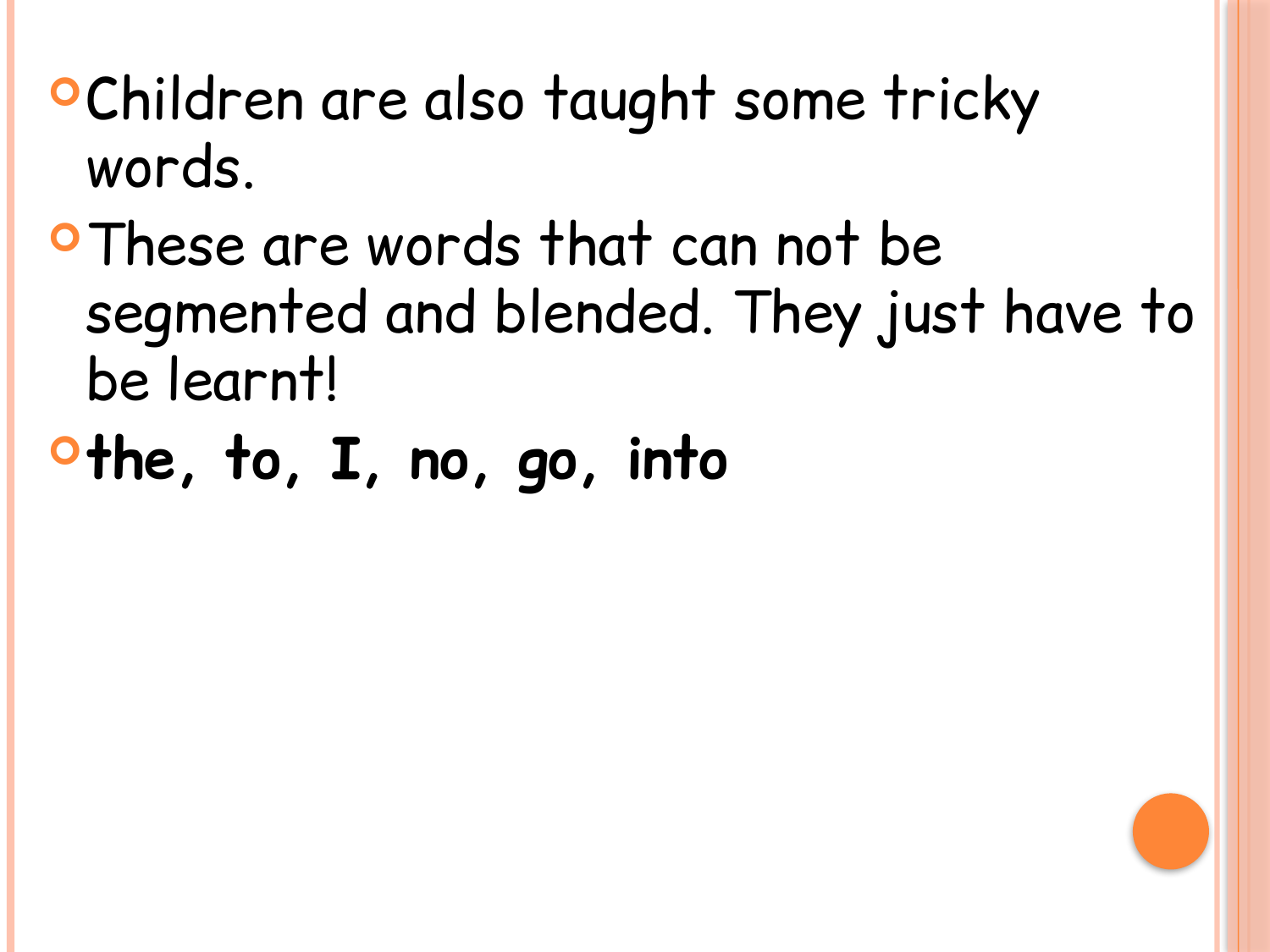

Children are also taught some tricky words.
These are words that can not be segmented and blended. They just have to be learnt!
the, to, I, no, go, into